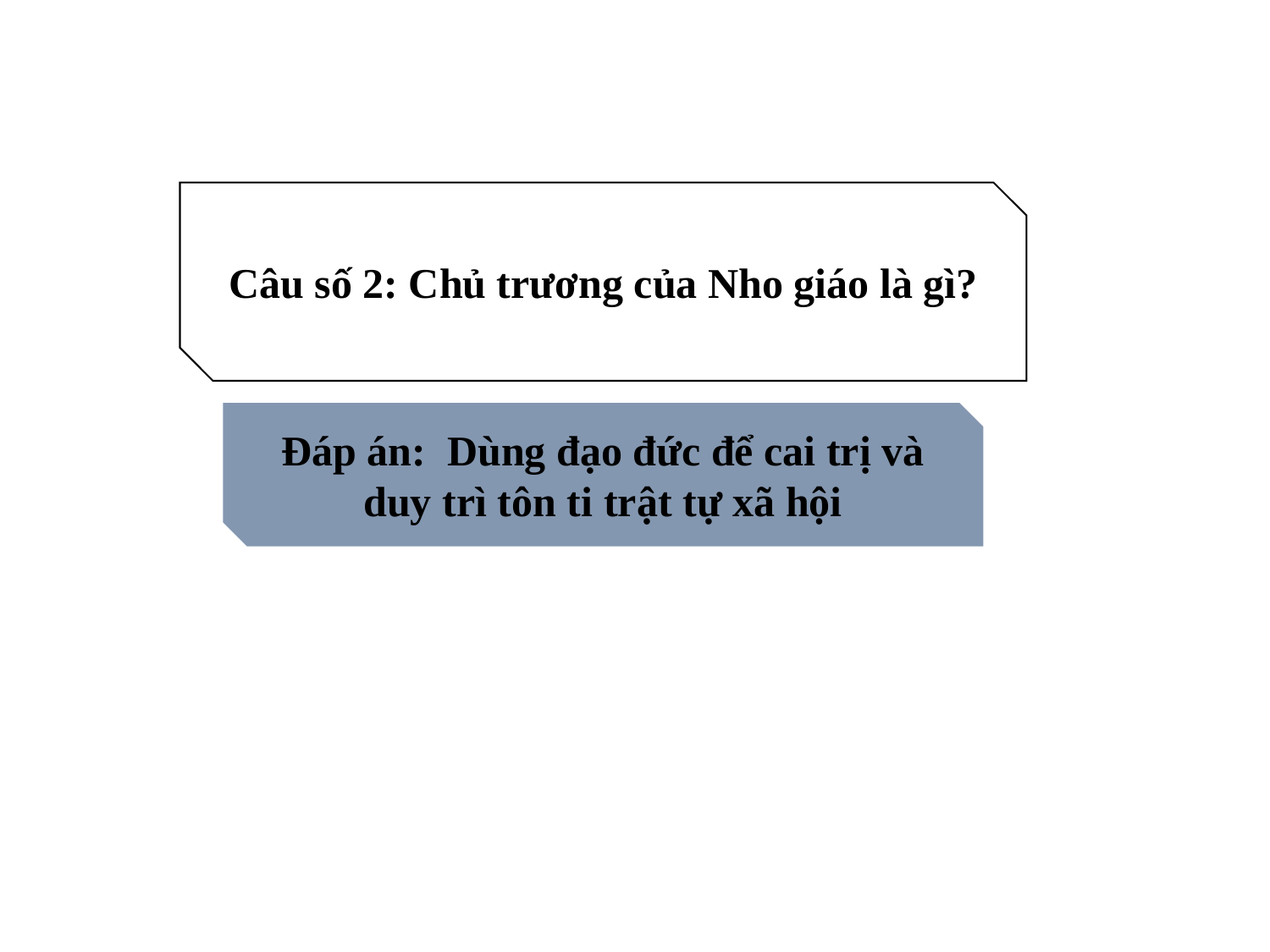

Câu số 2: Chủ trương của Nho giáo là gì?
Đáp án:  Dùng đạo đức để cai trị và duy trì tôn ti trật tự xã hội